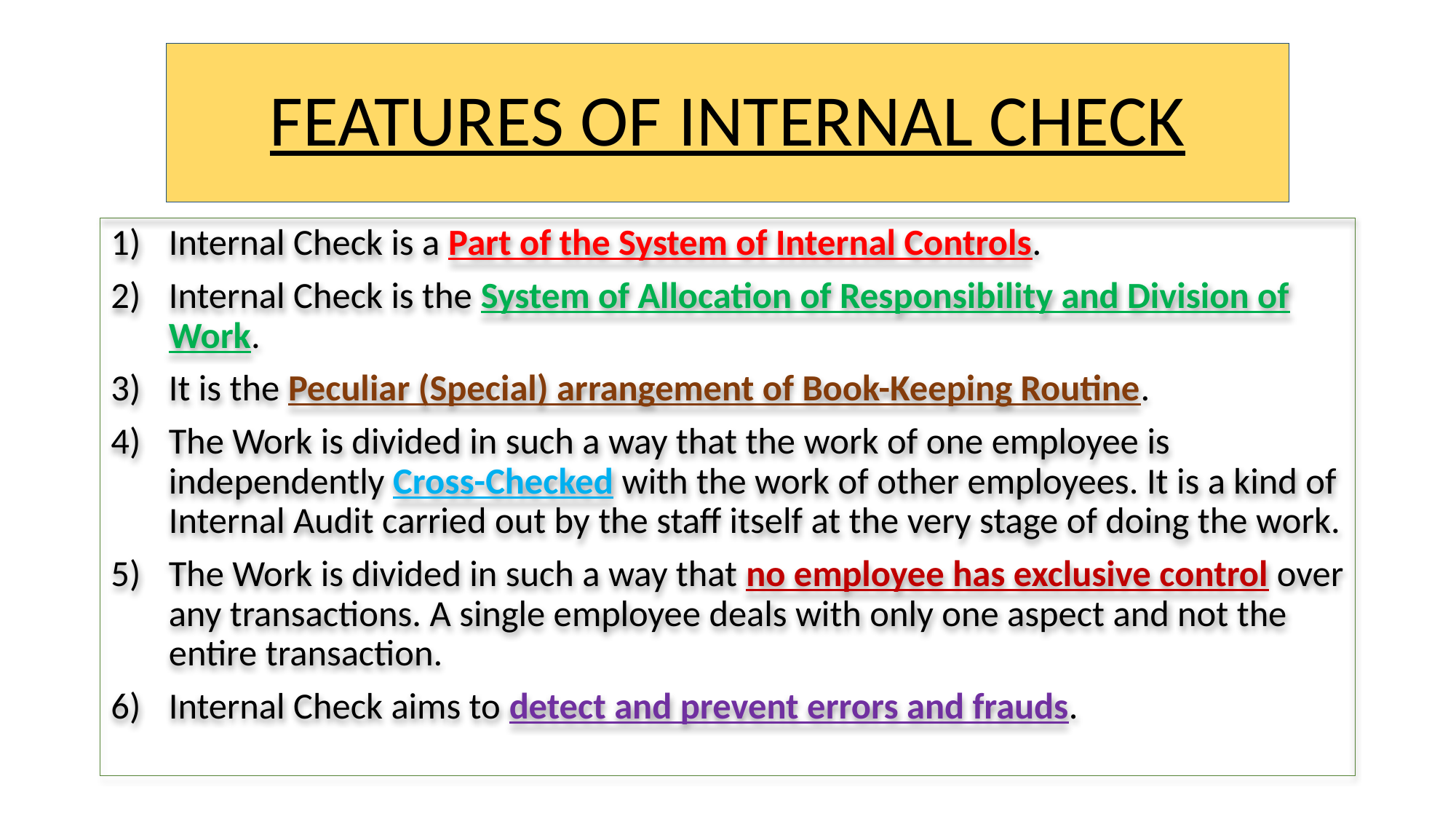

# FEATURES OF INTERNAL CHECK
Internal Check is a Part of the System of Internal Controls.
Internal Check is the System of Allocation of Responsibility and Division of Work.
It is the Peculiar (Special) arrangement of Book-Keeping Routine.
The Work is divided in such a way that the work of one employee is independently Cross-Checked with the work of other employees. It is a kind of Internal Audit carried out by the staff itself at the very stage of doing the work.
The Work is divided in such a way that no employee has exclusive control over any transactions. A single employee deals with only one aspect and not the entire transaction.
Internal Check aims to detect and prevent errors and frauds.